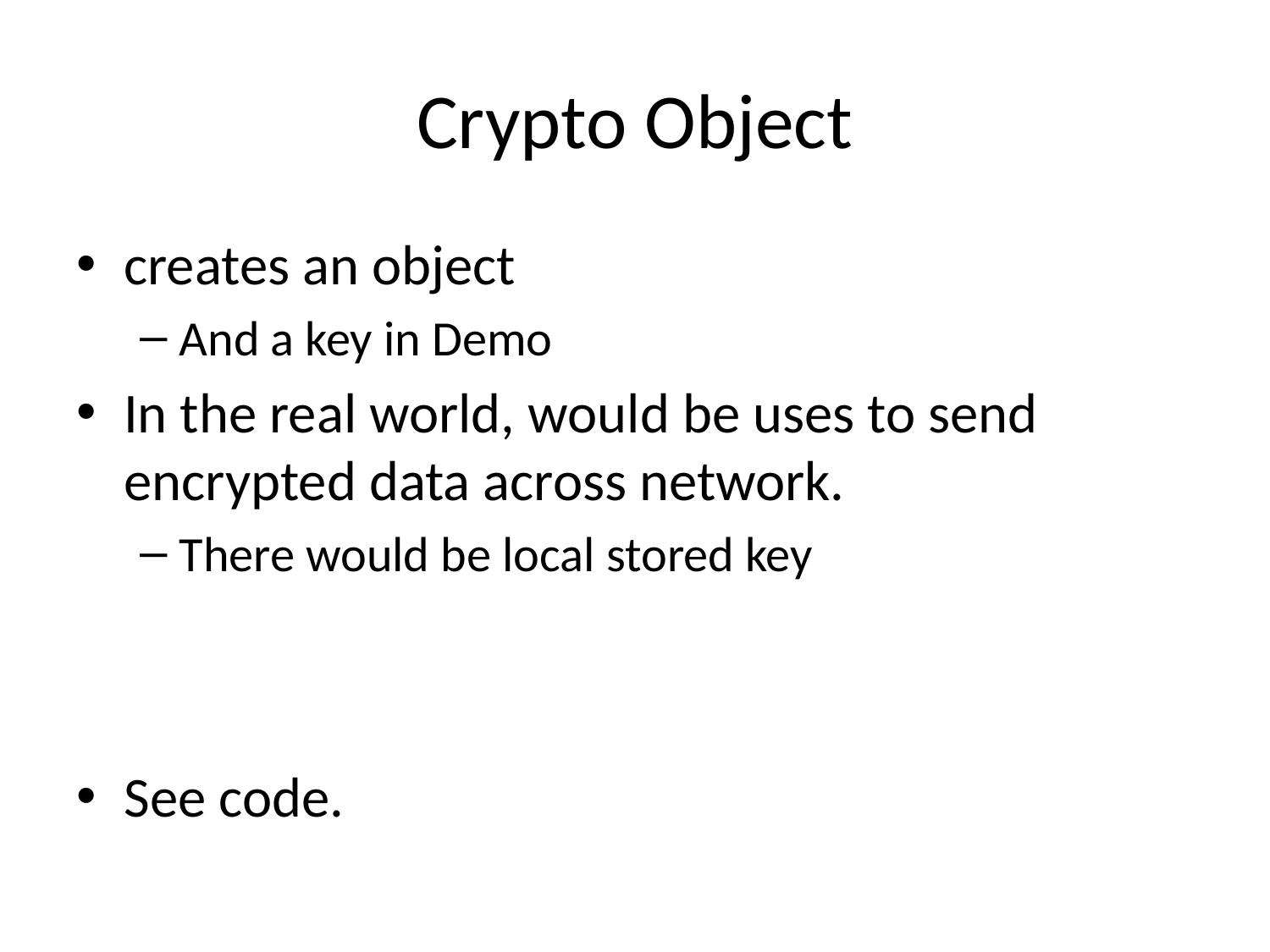

# Crypto Object
creates an object
And a key in Demo
In the real world, would be uses to send encrypted data across network.
There would be local stored key

See code.